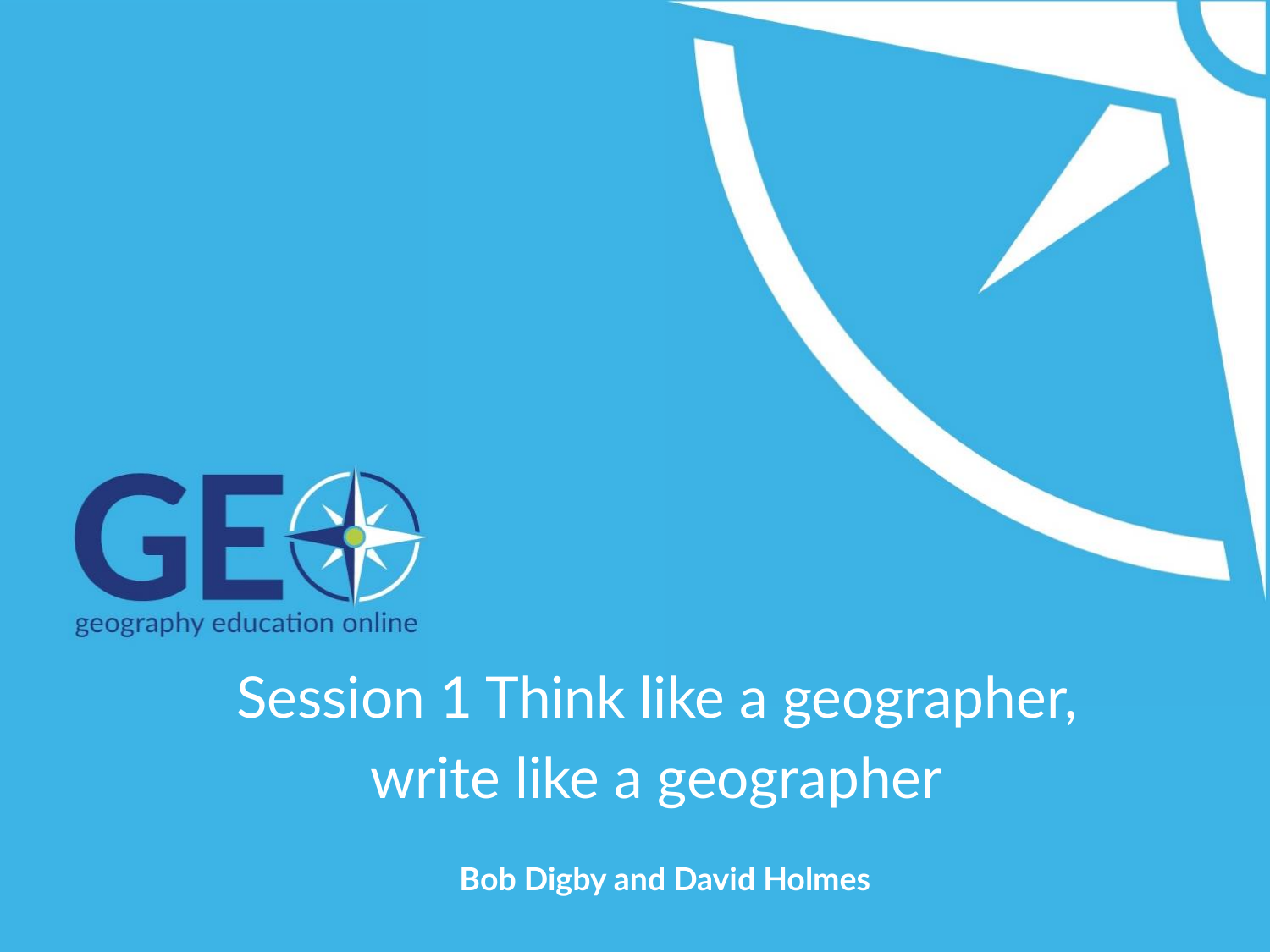

Session 1 Think like a geographer,
write like a geographer

Bob Digby and David Holmes